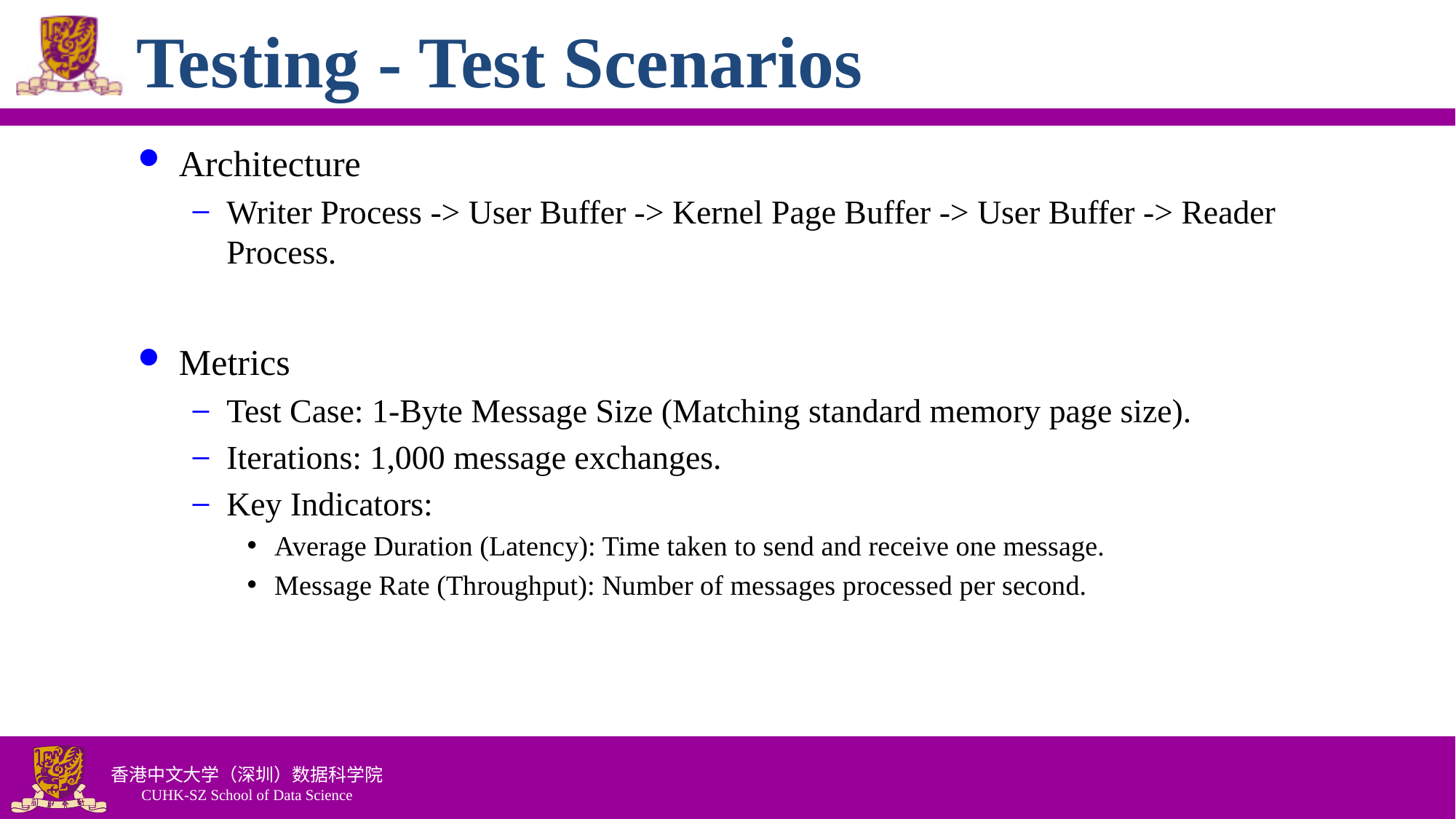

# Testing - Test Scenarios
Architecture
Writer Process -> User Buffer -> Kernel Page Buffer -> User Buffer -> Reader Process.

Metrics
Test Case: 1-Byte Message Size (Matching standard memory page size).
Iterations: 1,000 message exchanges.
Key Indicators:
Average Duration (Latency): Time taken to send and receive one message.
Message Rate (Throughput): Number of messages processed per second.
35